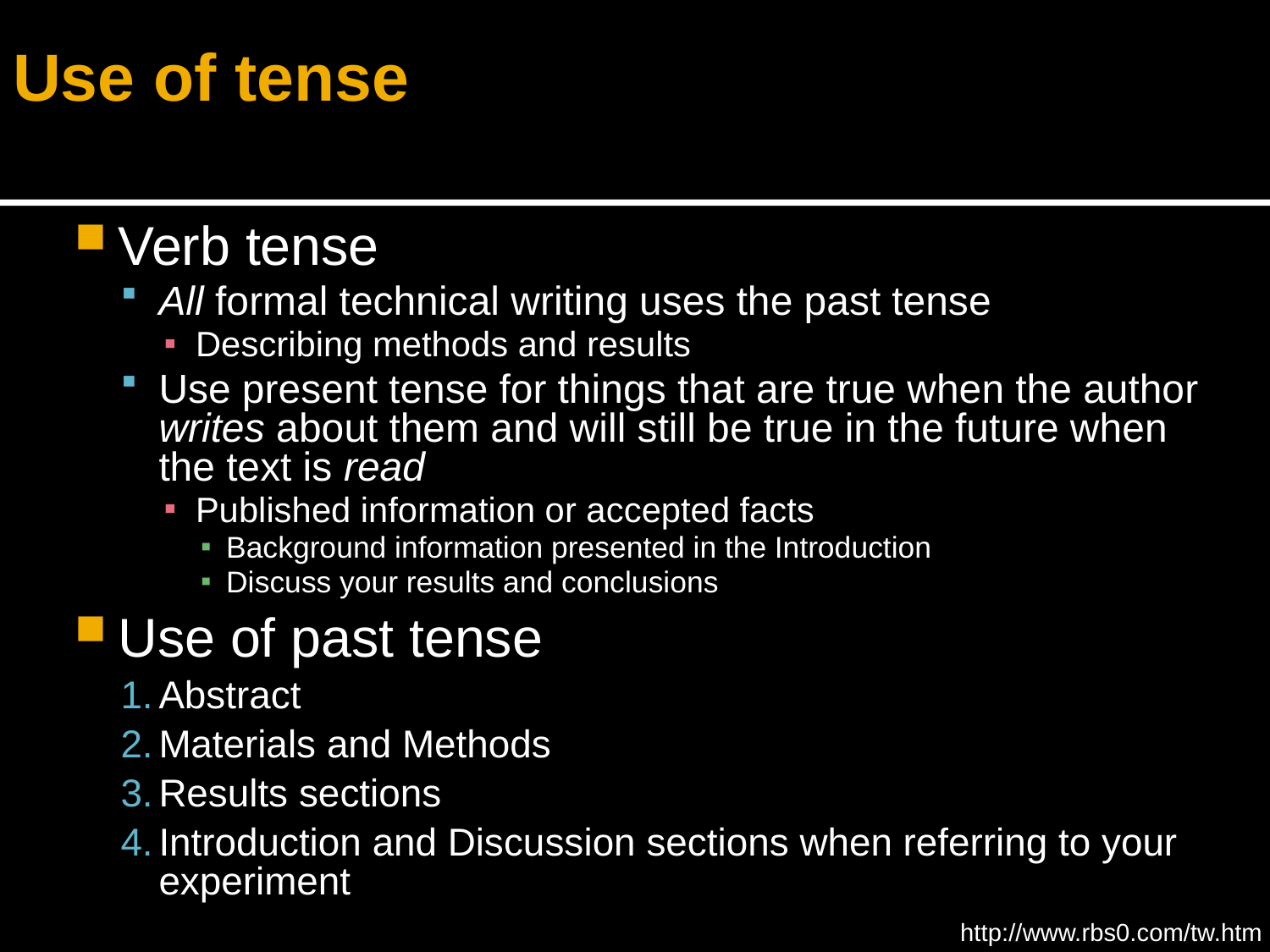

# Use of tense
Verb tense
All formal technical writing uses the past tense
Describing methods and results
Use present tense for things that are true when the author writes about them and will still be true in the future when the text is read
Published information or accepted facts
Background information presented in the Introduction
Discuss your results and conclusions
Use of past tense
Abstract
Materials and Methods
Results sections
Introduction and Discussion sections when referring to your experiment
http://www.rbs0.com/tw.htm